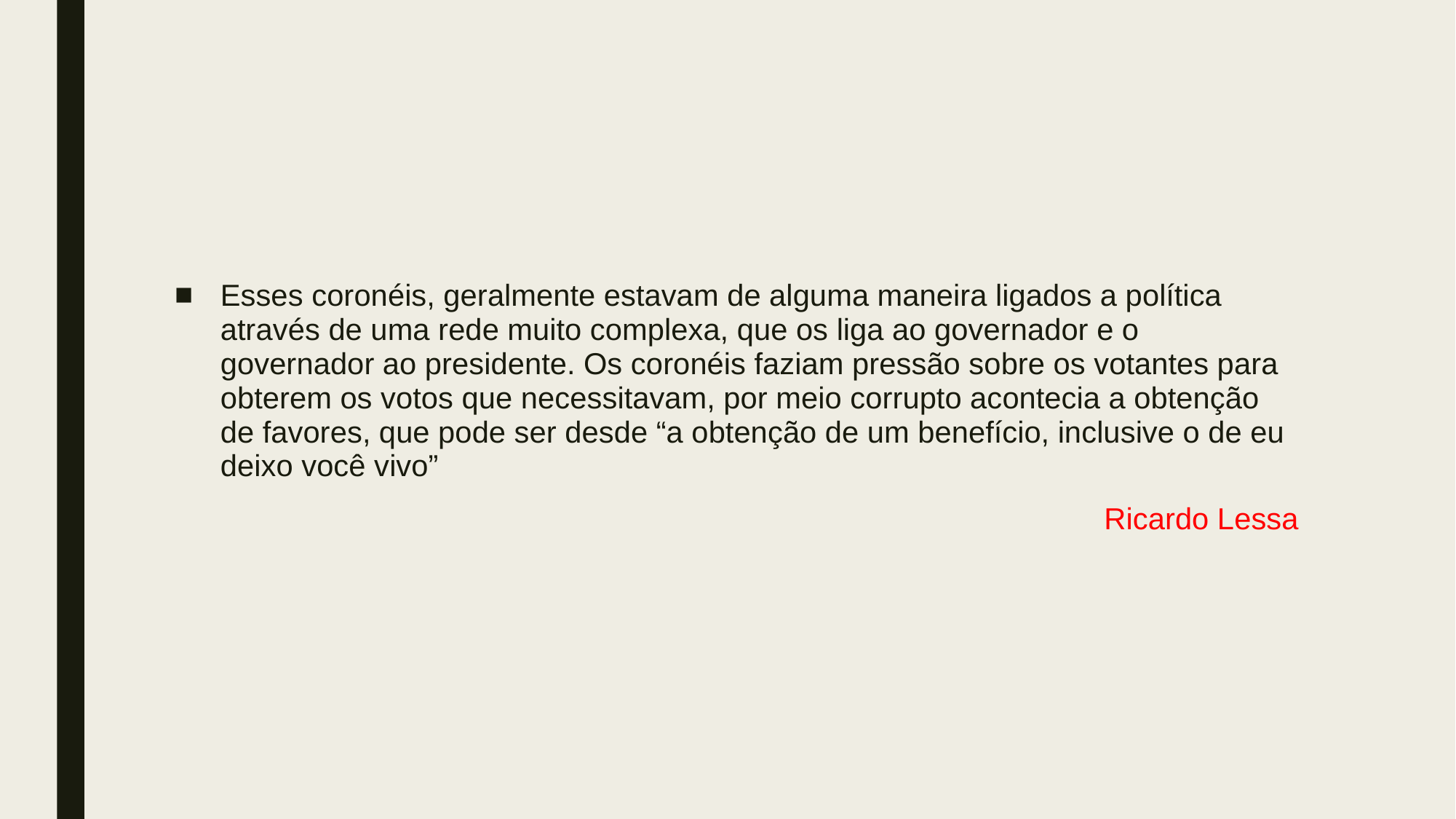

Esses coronéis, geralmente estavam de alguma maneira ligados a política através de uma rede muito complexa, que os liga ao governador e o governador ao presidente. Os coronéis faziam pressão sobre os votantes para obterem os votos que necessitavam, por meio corrupto acontecia a obtenção de favores, que pode ser desde “a obtenção de um benefício, inclusive o de eu deixo você vivo”
Ricardo Lessa